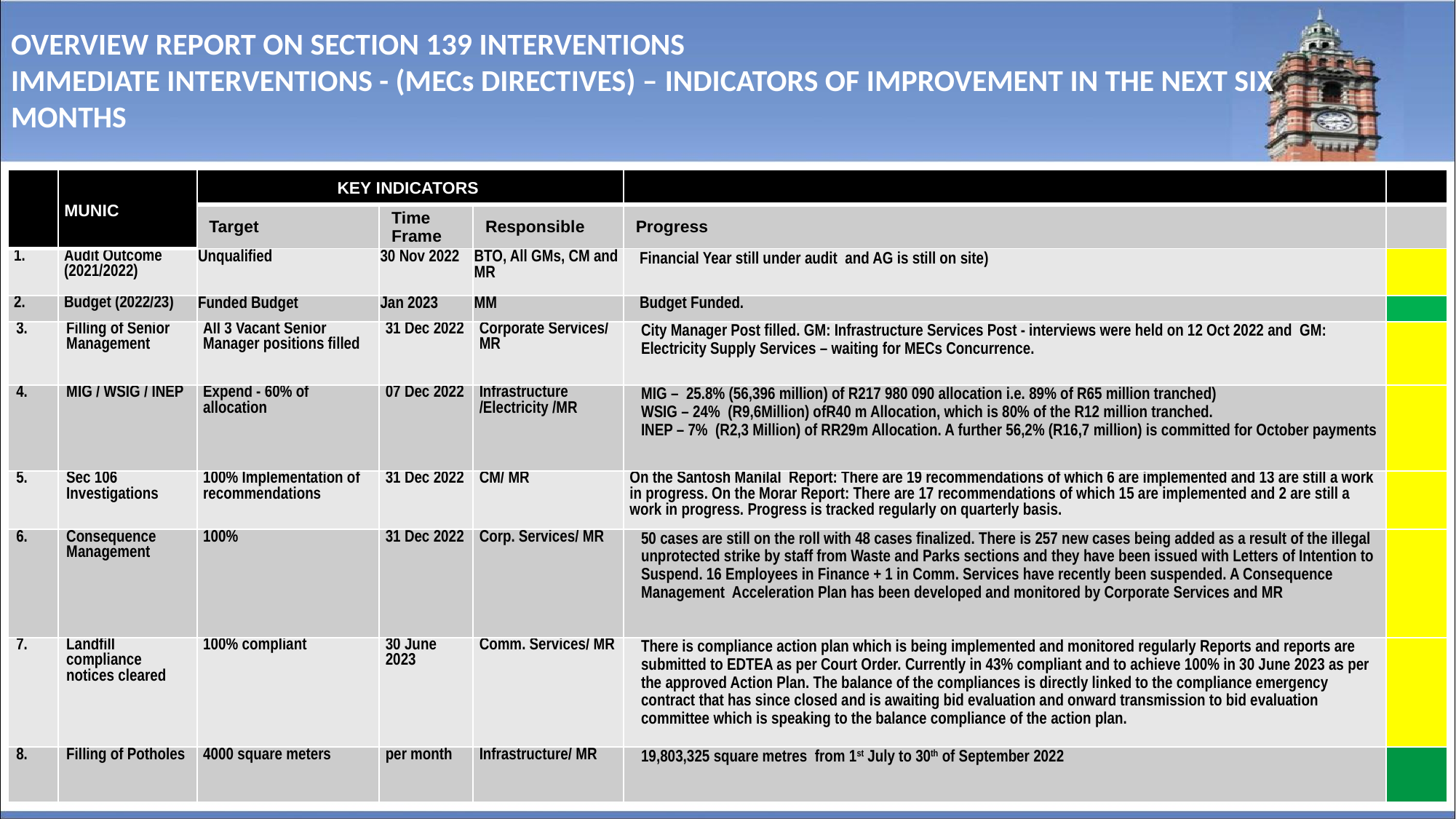

# OVERVIEW REPORT ON SECTION 139 INTERVENTIONS IMMEDIATE INTERVENTIONS - (MECs DIRECTIVES) – INDICATORS OF IMPROVEMENT IN THE NEXT SIX MONTHS
|  | MUNIC | KEY INDICATORS |  |  |  |  |
| --- | --- | --- | --- | --- | --- | --- |
|  |  | Target | Time Frame | Responsible | Progress |  |
| 1. | Audit Outcome (2021/2022) | Unqualified | 30 Nov 2022 | BTO, All GMs, CM and MR | Financial Year still under audit and AG is still on site) |  |
| 2. | Budget (2022/23) | Funded Budget | Jan 2023 | MM | Budget Funded. |  |
| 3. | Filling of Senior Management | All 3 Vacant Senior Manager positions filled | 31 Dec 2022 | Corporate Services/ MR | City Manager Post filled. GM: Infrastructure Services Post - interviews were held on 12 Oct 2022 and GM: Electricity Supply Services – waiting for MECs Concurrence. |  |
| 4. | MIG / WSIG / INEP | Expend - 60% of allocation | 07 Dec 2022 | Infrastructure /Electricity /MR | MIG – 25.8% (56,396 million) of R217 980 090 allocation i.e. 89% of R65 million tranched) WSIG – 24% (R9,6Million) ofR40 m Allocation, which is 80% of the R12 million tranched. INEP – 7% (R2,3 Million) of RR29m Allocation. A further 56,2% (R16,7 million) is committed for October payments |  |
| 5. | Sec 106 Investigations | 100% Implementation of recommendations | 31 Dec 2022 | CM/ MR | On the Santosh Manilal Report: There are 19 recommendations of which 6 are implemented and 13 are still a work in progress. On the Morar Report: There are 17 recommendations of which 15 are implemented and 2 are still a work in progress. Progress is tracked regularly on quarterly basis. |  |
| 6. | Consequence Management | 100% | 31 Dec 2022 | Corp. Services/ MR | 50 cases are still on the roll with 48 cases finalized. There is 257 new cases being added as a result of the illegal unprotected strike by staff from Waste and Parks sections and they have been issued with Letters of Intention to Suspend. 16 Employees in Finance + 1 in Comm. Services have recently been suspended. A Consequence Management Acceleration Plan has been developed and monitored by Corporate Services and MR |  |
| 7. | Landfill compliance notices cleared | 100% compliant | 30 June 2023 | Comm. Services/ MR | There is compliance action plan which is being implemented and monitored regularly Reports and reports are submitted to EDTEA as per Court Order. Currently in 43% compliant and to achieve 100% in 30 June 2023 as per the approved Action Plan. The balance of the compliances is directly linked to the compliance emergency contract that has since closed and is awaiting bid evaluation and onward transmission to bid evaluation committee which is speaking to the balance compliance of the action plan. |  |
| 8. | Filling of Potholes | 4000 square meters | per month | Infrastructure/ MR | 19,803,325 square metres from 1st July to 30th of September 2022 |  |

5